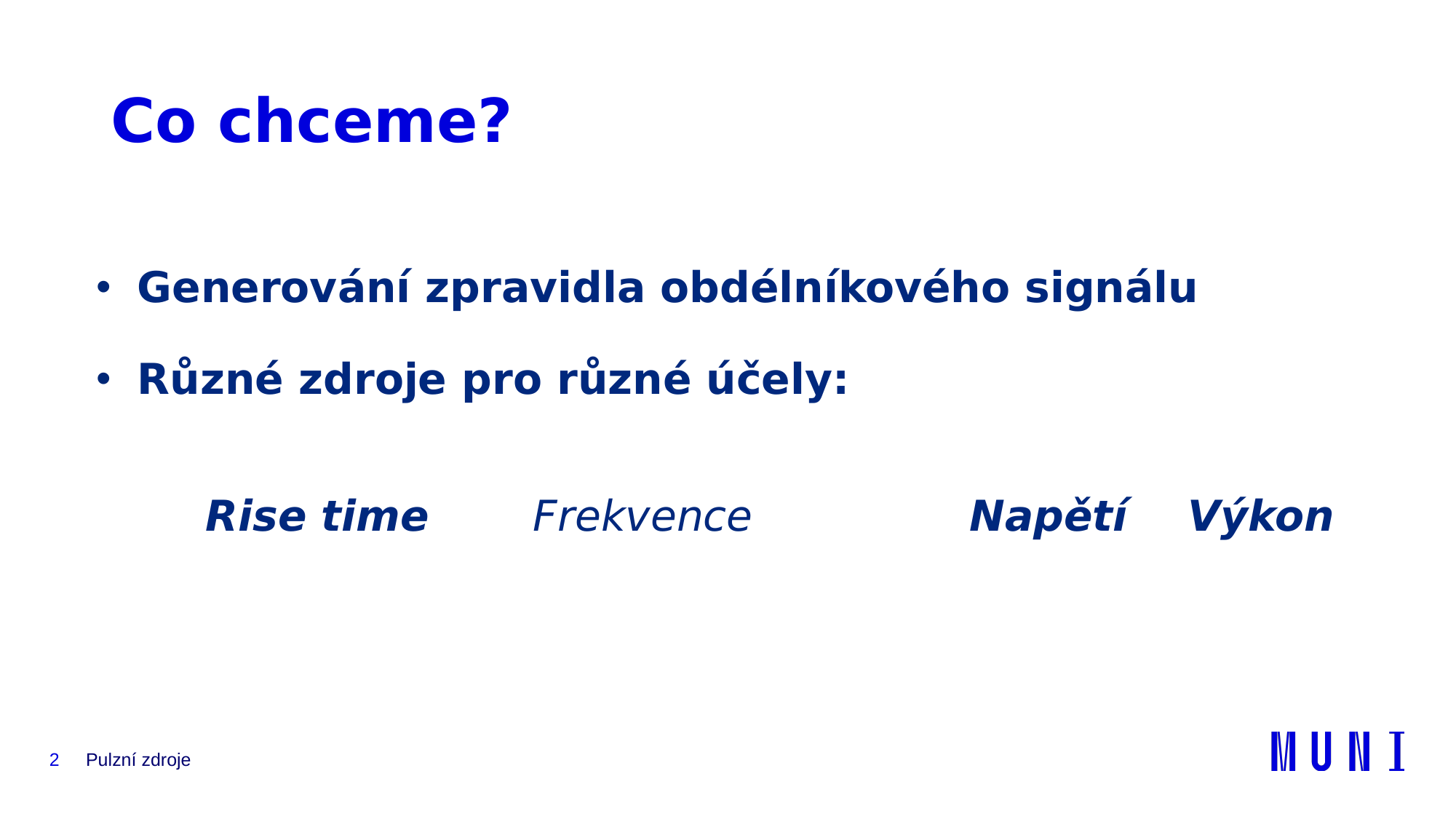

# Co chceme?

Generování zpravidla obdélníkového signálu

Různé zdroje pro různé účely:

	Rise time 	Frekvence		Napětí 	Výkon

2
Pulzní zdroje